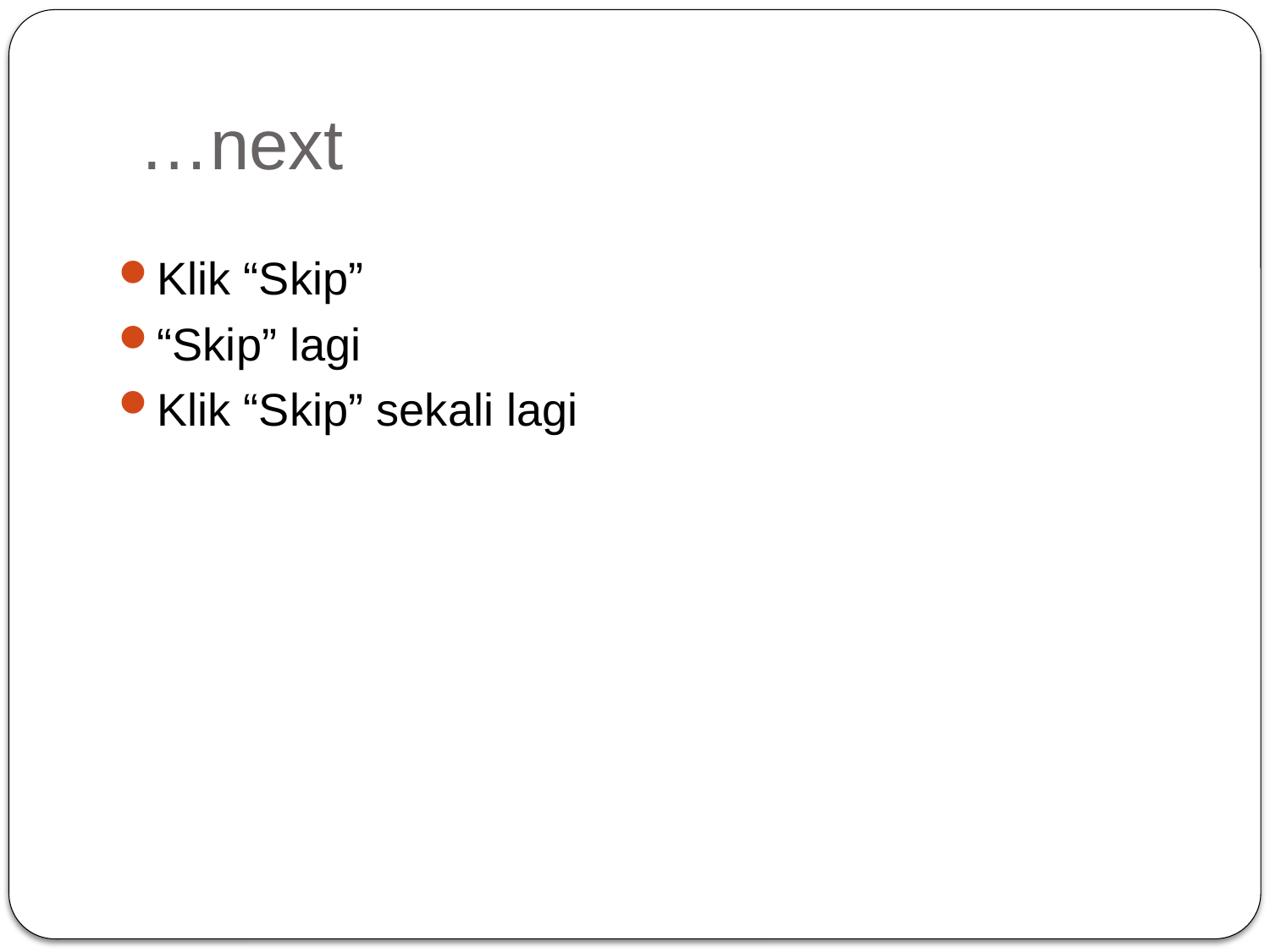

# …next
Klik “Skip”
“Skip” lagi
Klik “Skip” sekali lagi